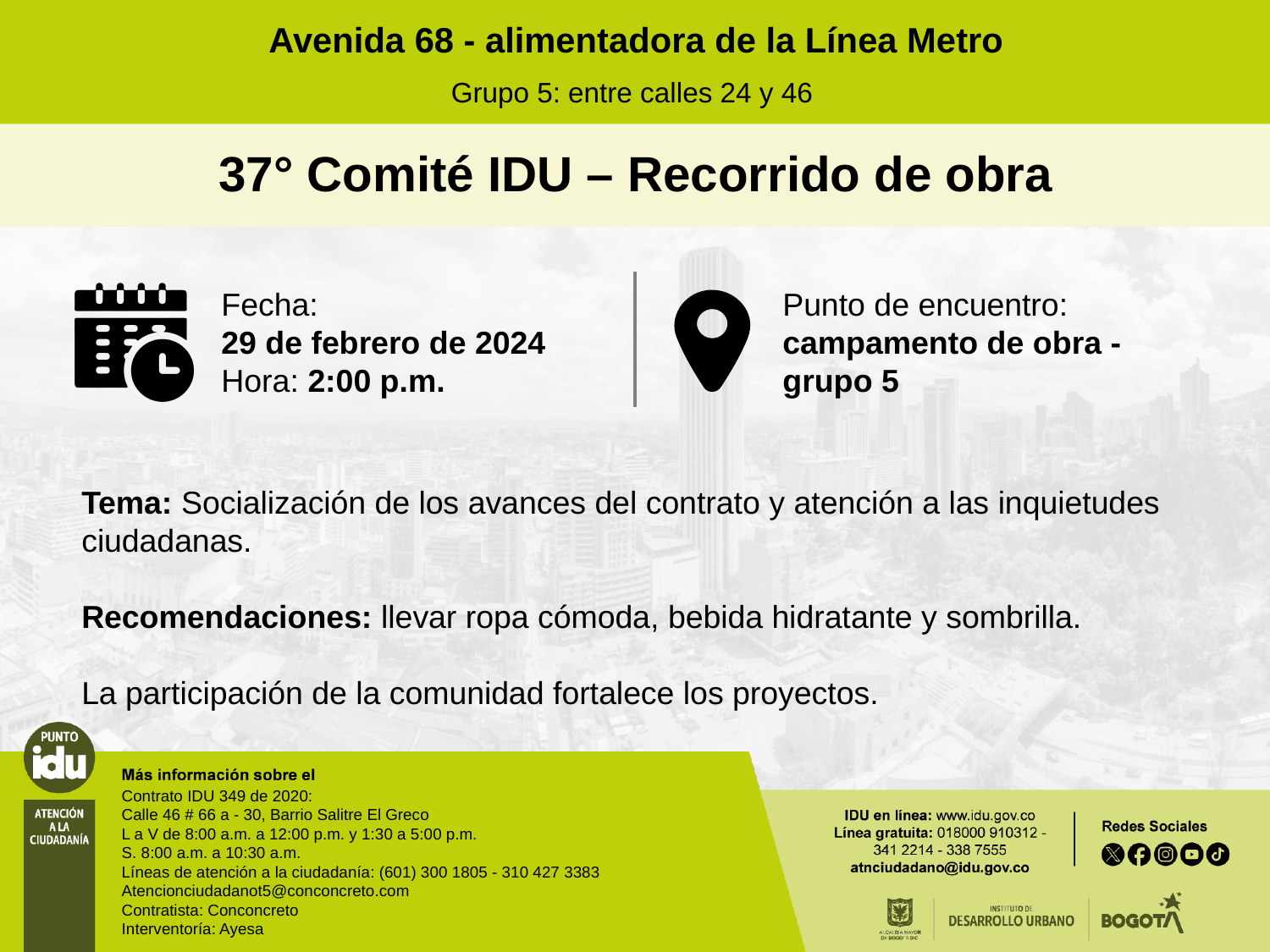

Avenida 68 - alimentadora de la Línea Metro
Grupo 5: entre calles 24 y 46
37° Comité IDU – Recorrido de obra
Fecha:
29 de febrero de 2024
Hora: 2:00 p.m.
Punto de encuentro: campamento de obra - grupo 5
Tema: Socialización de los avances del contrato y atención a las inquietudes ciudadanas.

Recomendaciones: llevar ropa cómoda, bebida hidratante y sombrilla.

La participación de la comunidad fortalece los proyectos.
Contrato IDU 349 de 2020:
Calle 46 # 66 a - 30, Barrio Salitre El Greco
L a V de 8:00 a.m. a 12:00 p.m. y 1:30 a 5:00 p.m.
S. 8:00 a.m. a 10:30 a.m.
Líneas de atención a la ciudadanía: (601) 300 1805 - 310 427 3383
Atencionciudadanot5@conconcreto.com
Contratista: Conconcreto
Interventoría: Ayesa